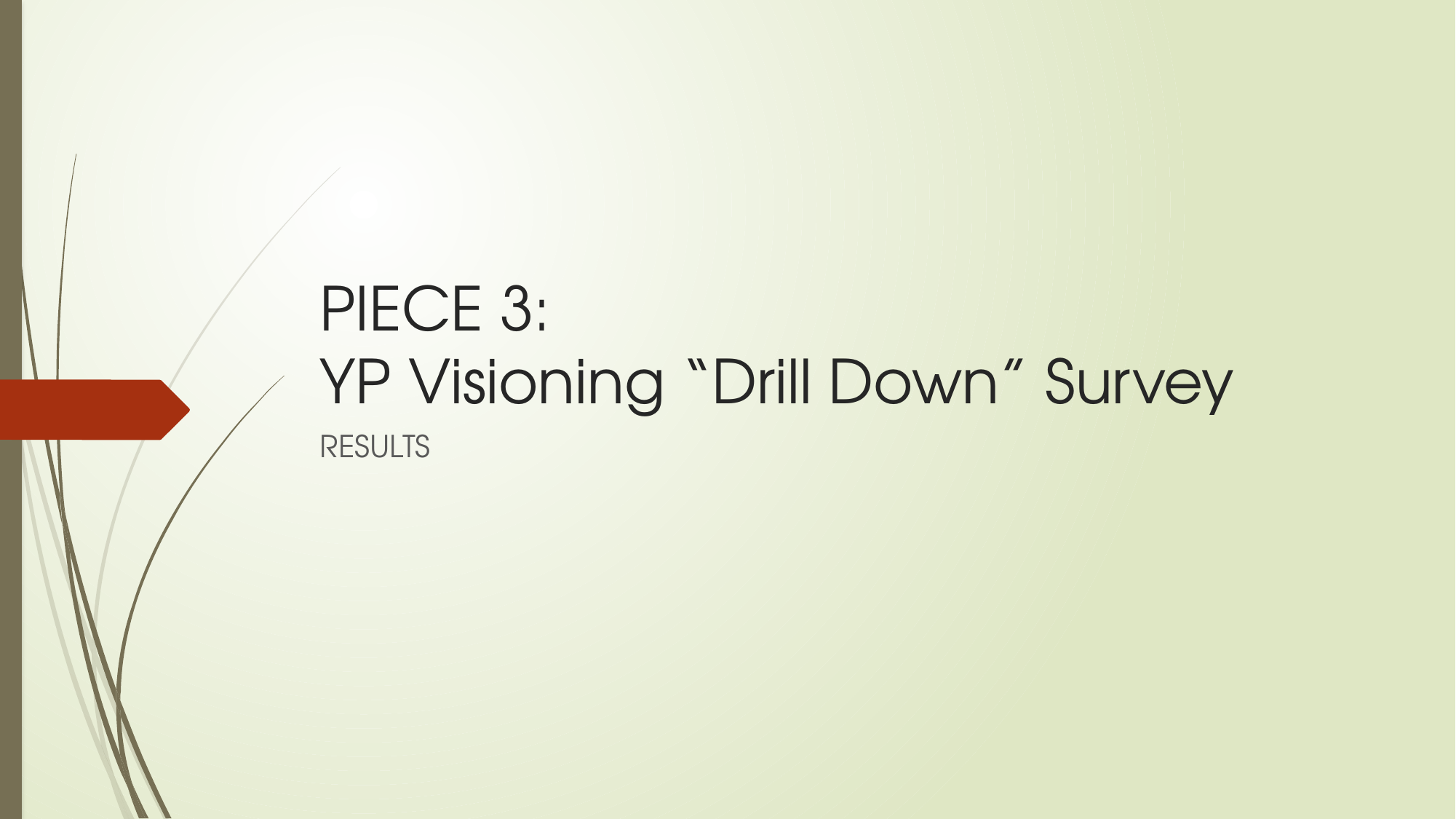

# PIECE 3: YP Visioning “Drill Down” Survey
RESULTS